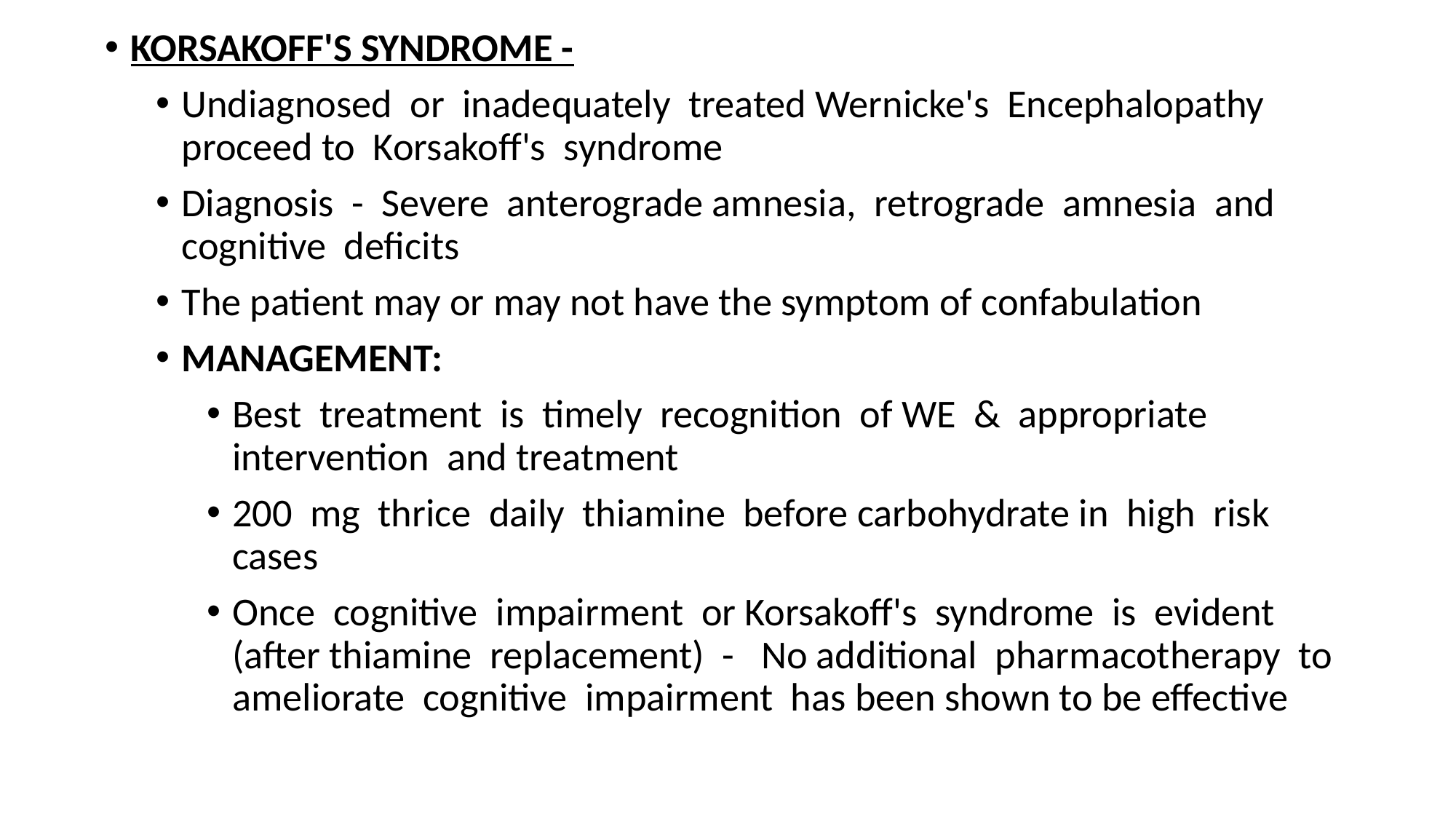

KORSAKOFF'S SYNDROME -
Undiagnosed  or  inadequately  treated Wernicke's  Encephalopathy  proceed to  Korsakoff's  syndrome
Diagnosis  -  Severe  anterograde amnesia,  retrograde  amnesia  and cognitive  deficits
The patient may or may not have the symptom of confabulation
MANAGEMENT:
Best  treatment  is  timely  recognition  of WE  &  appropriate  intervention  and treatment
200  mg  thrice  daily  thiamine  before carbohydrate in  high  risk  cases
Once  cognitive  impairment  or Korsakoff's  syndrome  is  evident  (after thiamine  replacement)  -   No additional  pharmacotherapy  to ameliorate  cognitive  impairment  has been shown to be effective